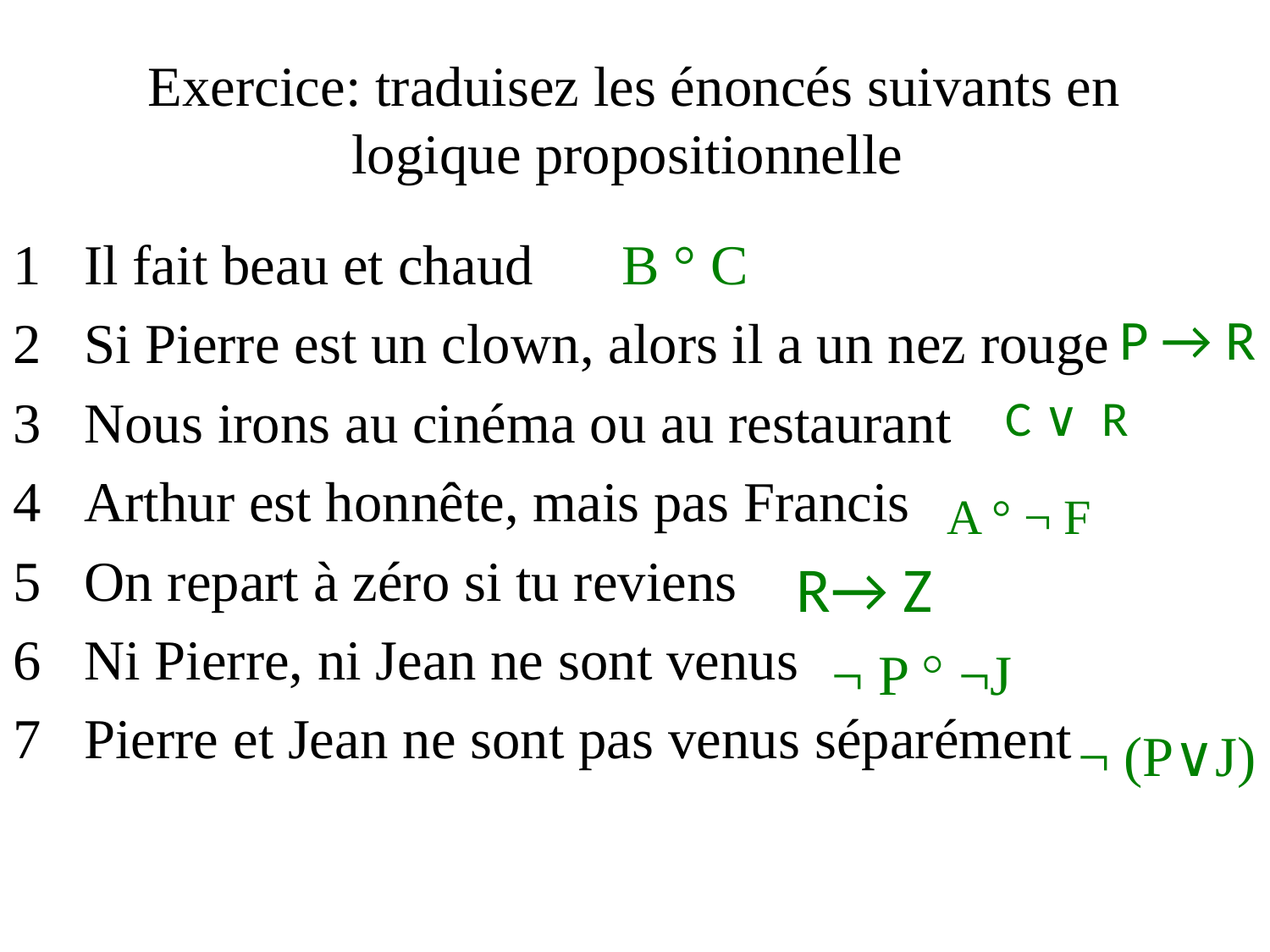

# Exercice: traduisez les énoncés suivants en logique propositionnelle
B ° C
Il fait beau et chaud
Si Pierre est un clown, alors il a un nez rouge
Nous irons au cinéma ou au restaurant
Arthur est honnête, mais pas Francis
On repart à zéro si tu reviens
Ni Pierre, ni Jean ne sont venus
Pierre et Jean ne sont pas venus séparément

 P → R

C ∨  R
A ° ¬ F
R→ Z
¬ P ° ¬J
¬ (P∨J)